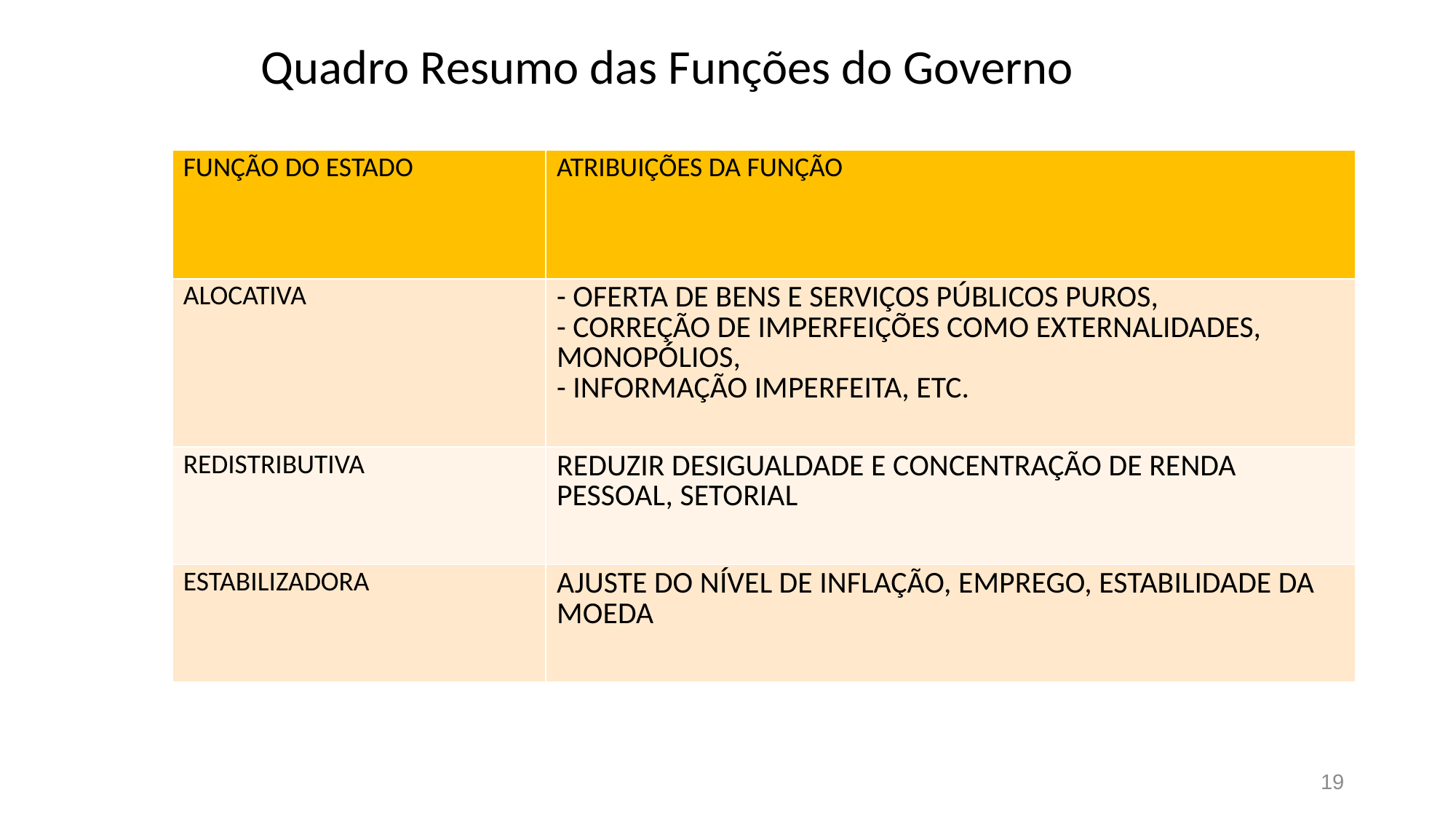

# Quadro Resumo das Funções do Governo
| FUNÇÃO DO ESTADO | ATRIBUIÇÕES DA FUNÇÃO |
| --- | --- |
| ALOCATIVA | - OFERTA DE BENS E SERVIÇOS PÚBLICOS PUROS, - CORREÇÃO DE IMPERFEIÇÕES COMO EXTERNALIDADES, MONOPÓLIOS, - INFORMAÇÃO IMPERFEITA, ETC. |
| REDISTRIBUTIVA | REDUZIR DESIGUALDADE E CONCENTRAÇÃO DE RENDA PESSOAL, SETORIAL |
| ESTABILIZADORA | AJUSTE DO NÍVEL DE INFLAÇÃO, EMPREGO, ESTABILIDADE DA MOEDA |
19